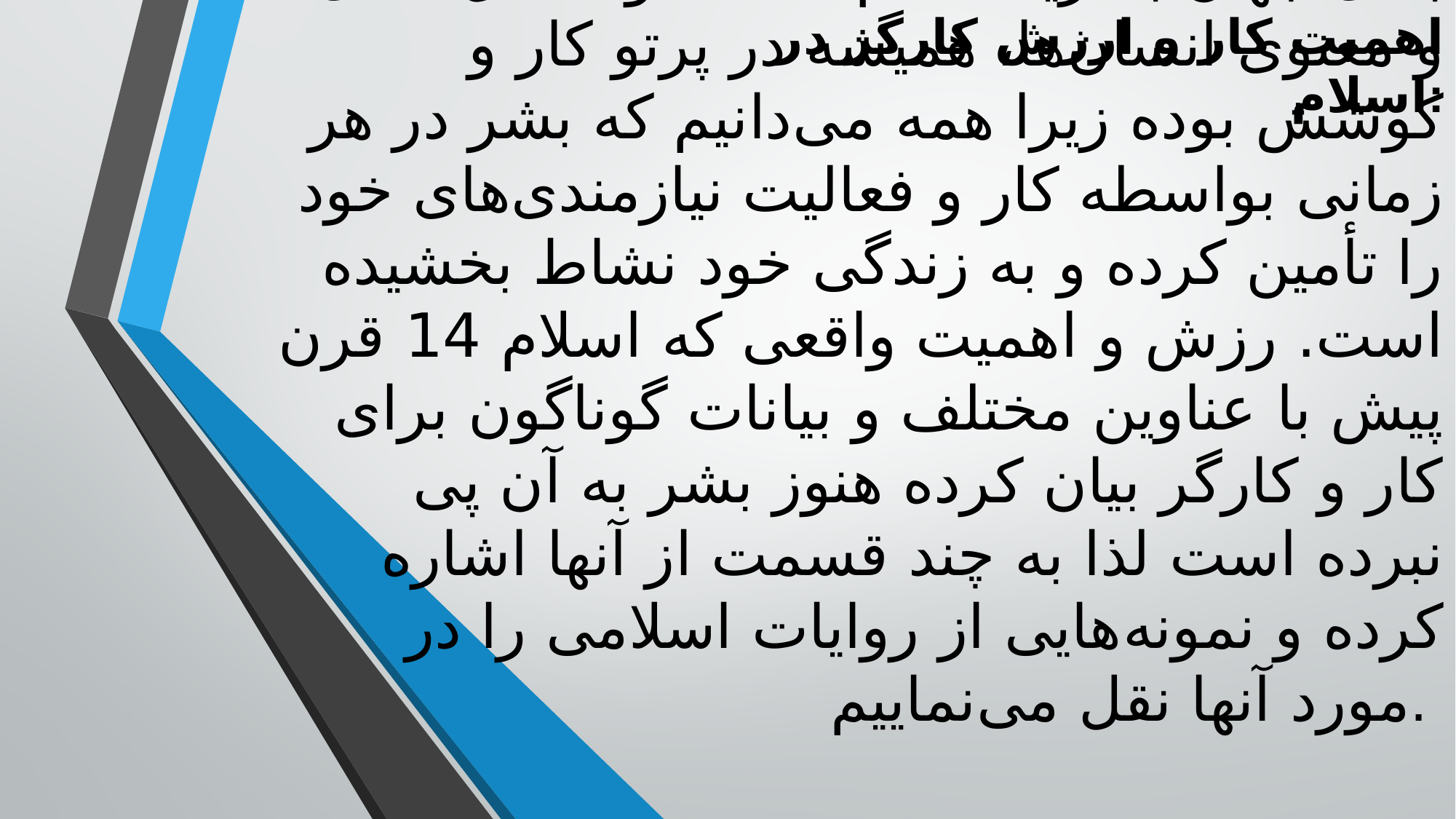

اهمیت کار و ارزش کارگر در اسلام:
# بقای جهان بشریت تمام ملت‌ها و تکامل مادی و معنوی انسان‌ها، همیشه در پرتو کار و کوشش بوده زیرا همه می‌دانیم که بشر در هر زمانی بواسطه کار و فعالیت نیازمندی‌های خود را تأمین کرده و به زندگی خود نشاط بخشیده است. رزش و اهمیت واقعی که اسلام 14 قرن پیش با عناوین مختلف و بیانات گوناگون برای کار و کارگر بیان کرده هنوز بشر به آن پی نبرده است لذا به چند قسمت از آنها اشاره کرده و نمونه‌هایی از روایات اسلامی را در مورد آنها نقل می‌نماییم.